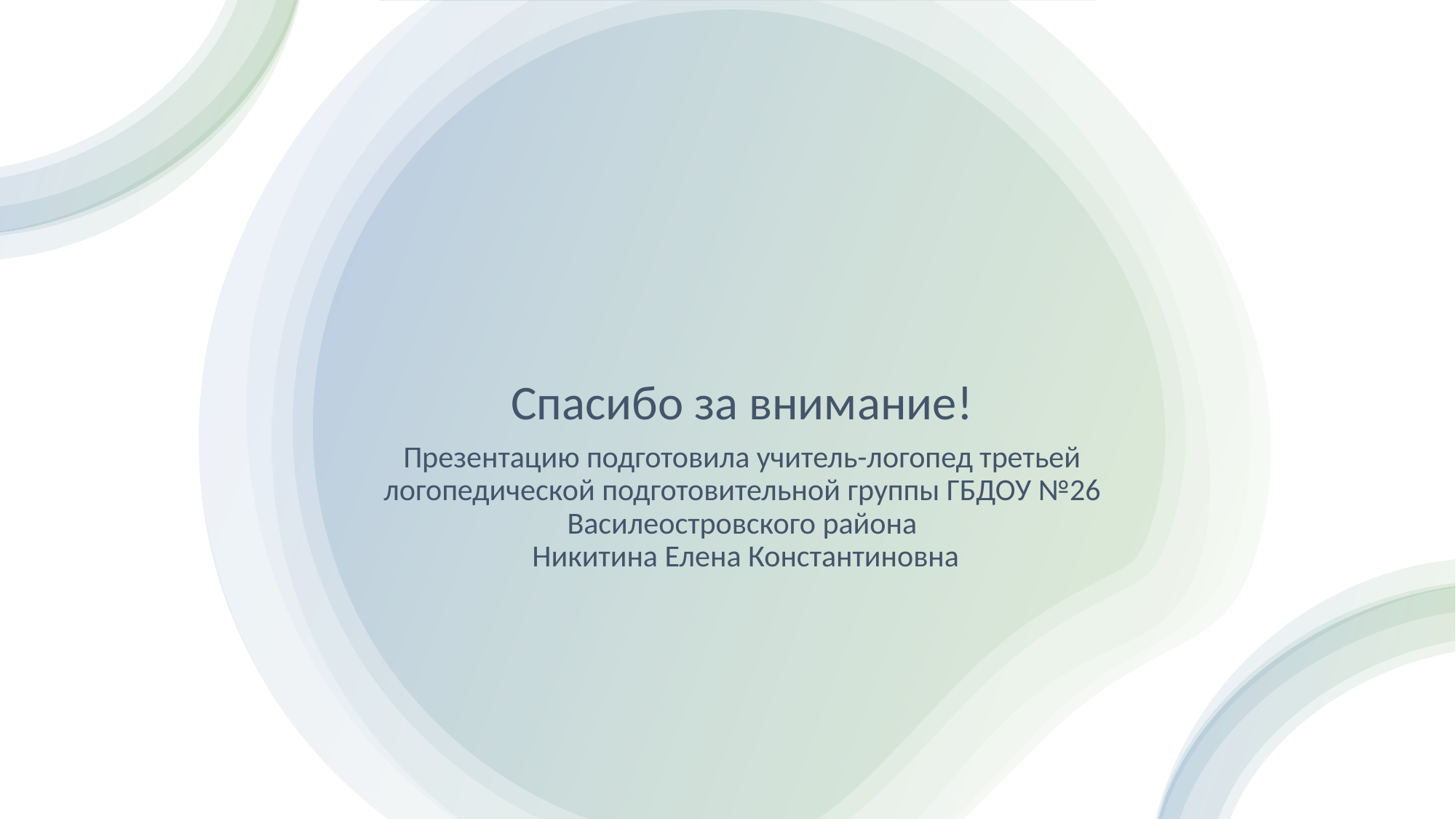

Спасибо за внимание!
# Презентацию подготовила учитель-логопед третьей логопедической подготовительной группы ГБДОУ №26 Василеостровского района Никитина Елена Константиновна